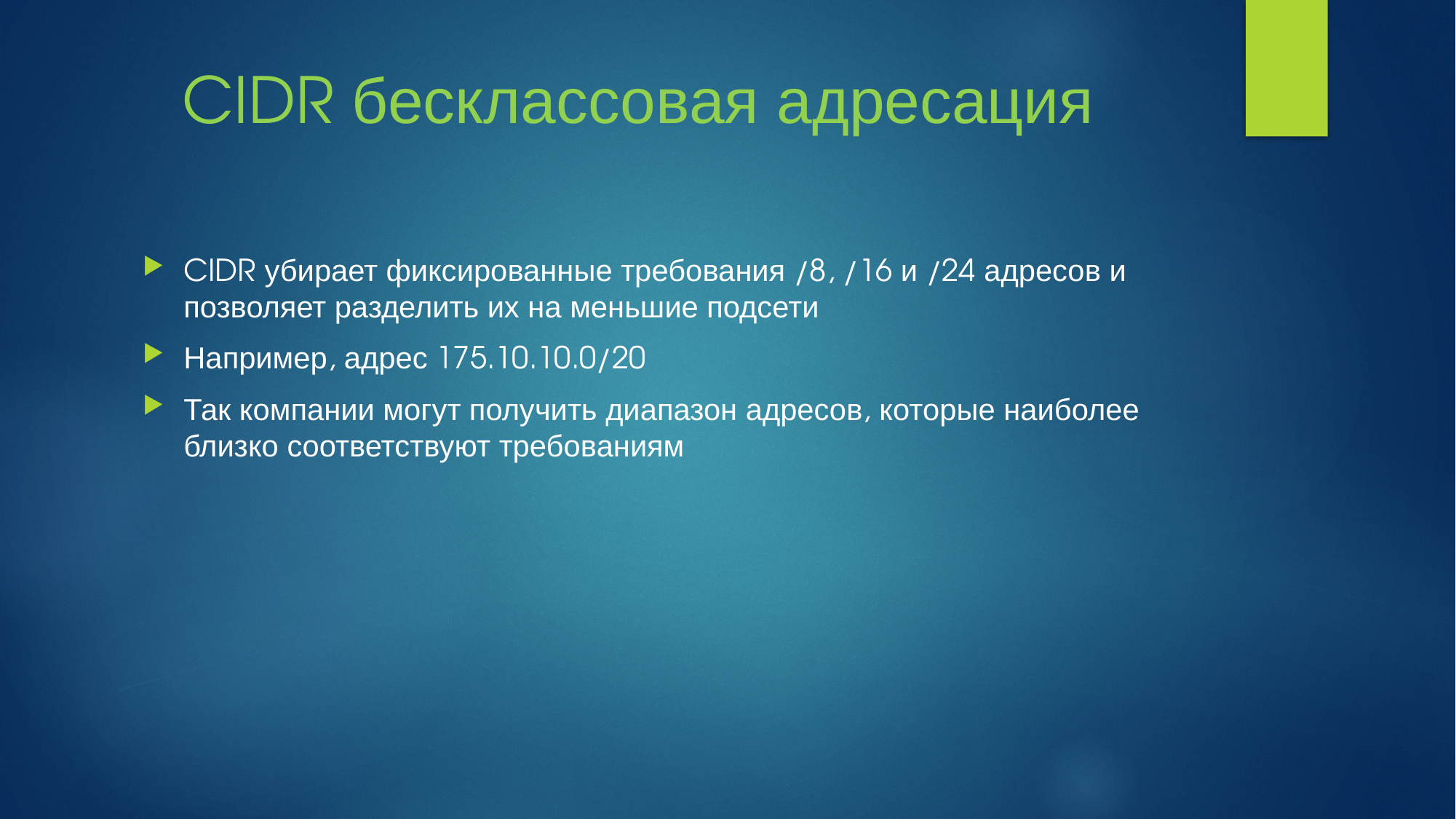

# CIDR бесклассовая адресация
CIDR убирает фиксированные требования /8, /16 и /24 адресов и позволяет разделить их на меньшие подсети
Например, адрес 175.10.10.0/20
Так компании могут получить диапазон адресов, которые наиболее близко соответствуют требованиям